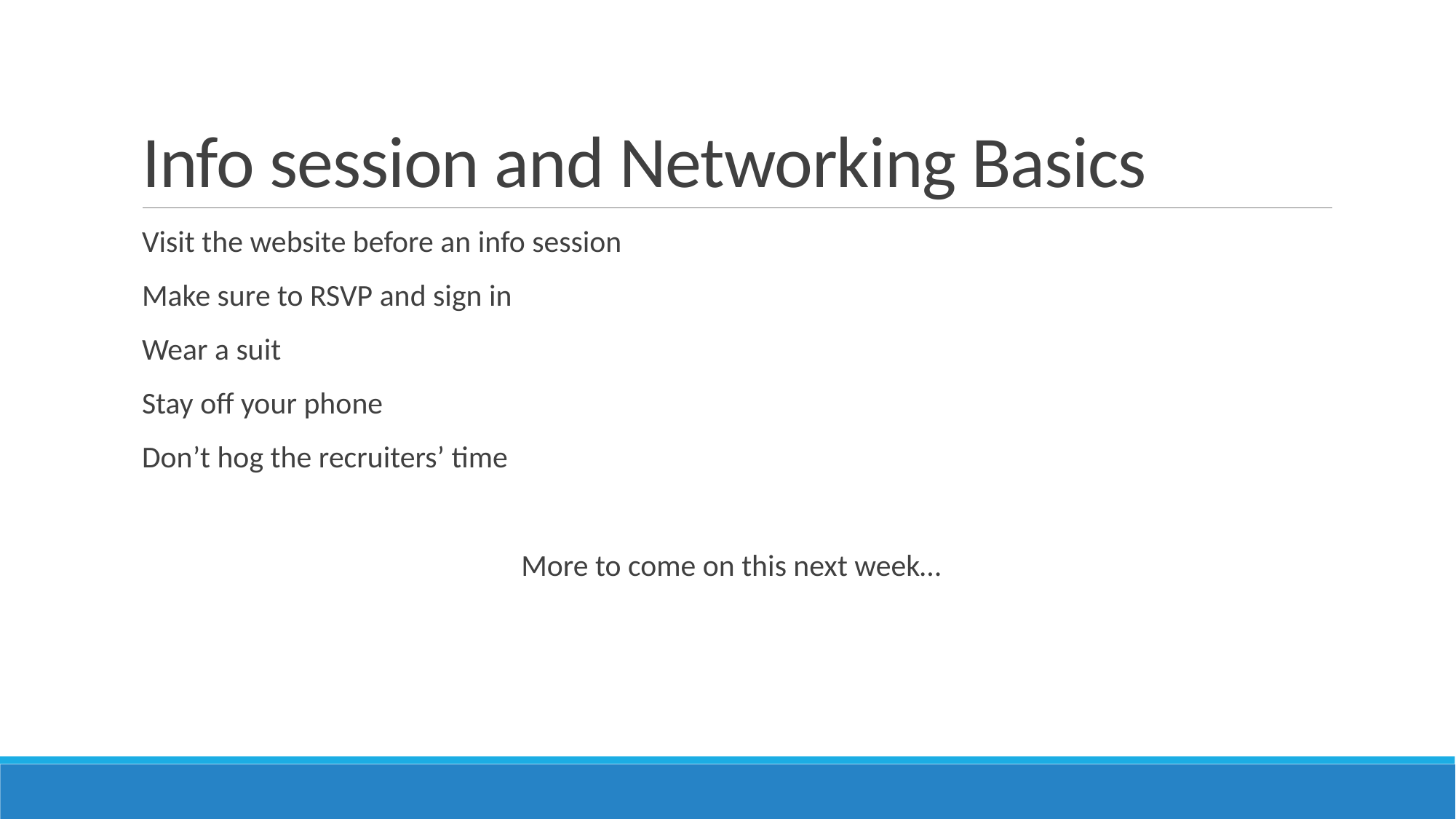

# Info session and Networking Basics
Visit the website before an info session
Make sure to RSVP and sign in
Wear a suit
Stay off your phone
Don’t hog the recruiters’ time

More to come on this next week…